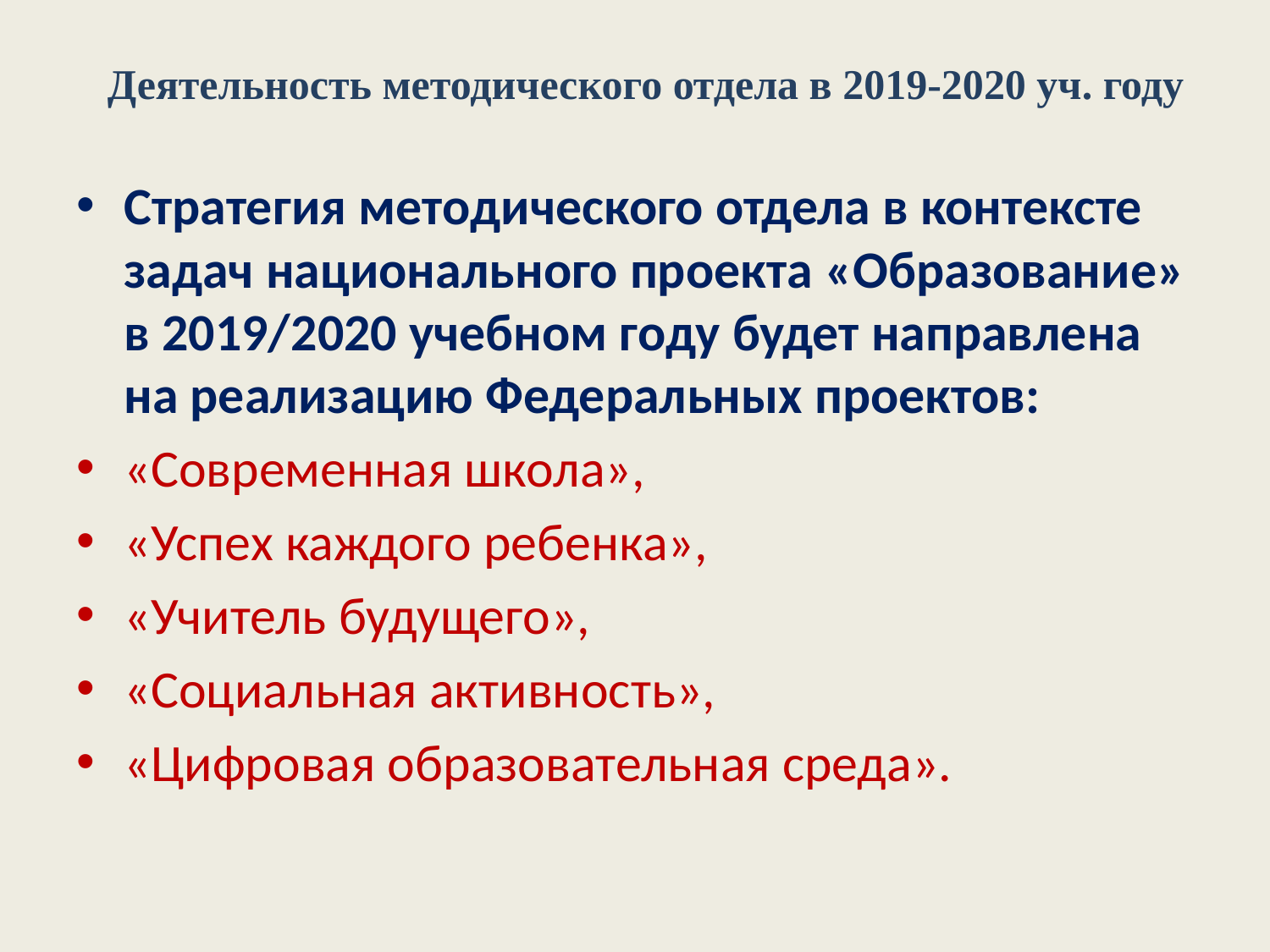

# Деятельность методического отдела в 2019-2020 уч. году
Стратегия методического отдела в контексте задач национального проекта «Образование» в 2019/2020 учебном году будет направлена на реализацию Федеральных проектов:
«Современная школа»,
«Успех каждого ребенка»,
«Учитель будущего»,
«Социальная активность»,
«Цифровая образовательная среда».